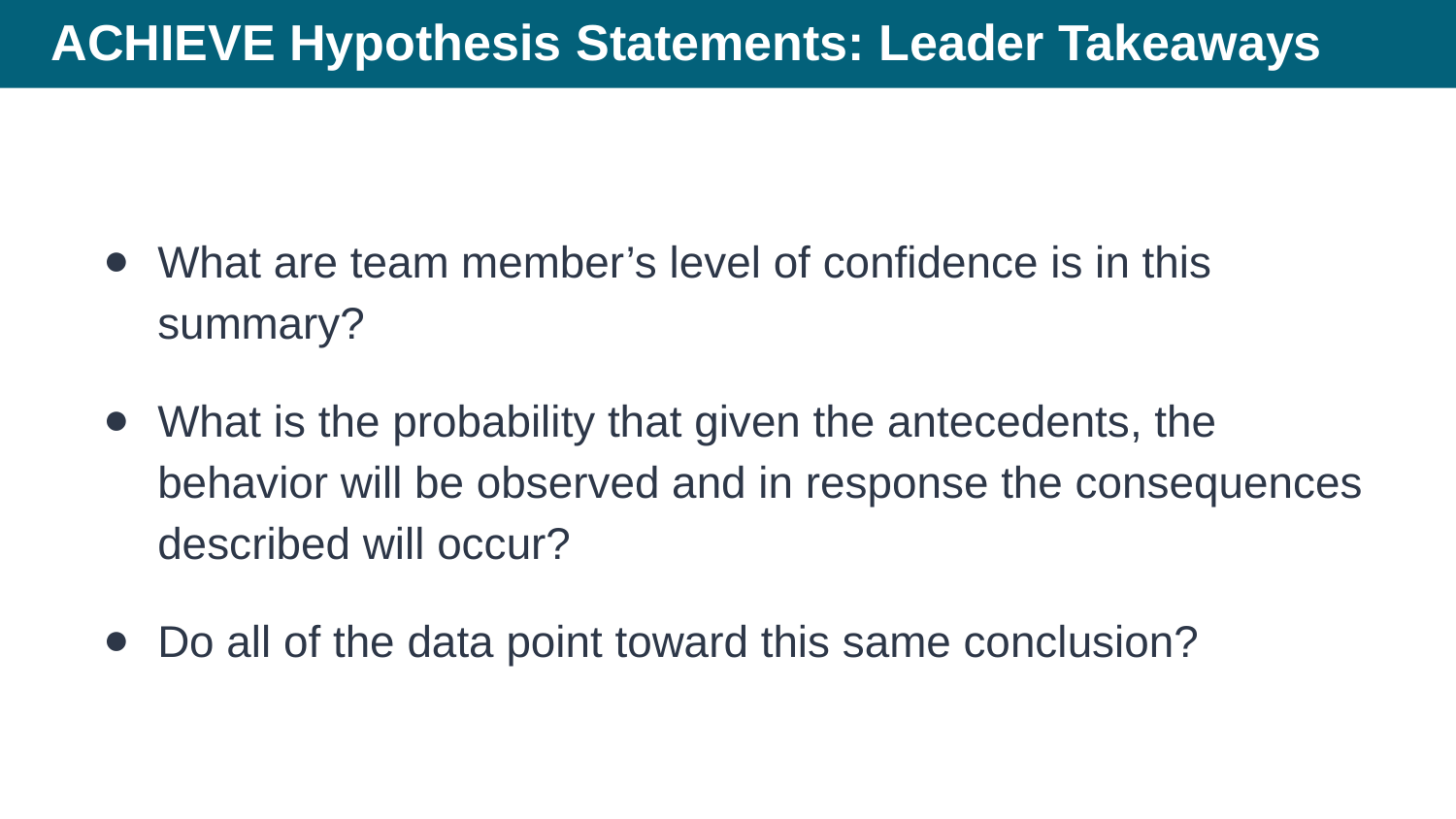

# ACHIEVE Hypothesis Statements: Leader Takeaways
What are team member’s level of confidence is in this summary?
What is the probability that given the antecedents, the behavior will be observed and in response the consequences described will occur?
Do all of the data point toward this same conclusion?